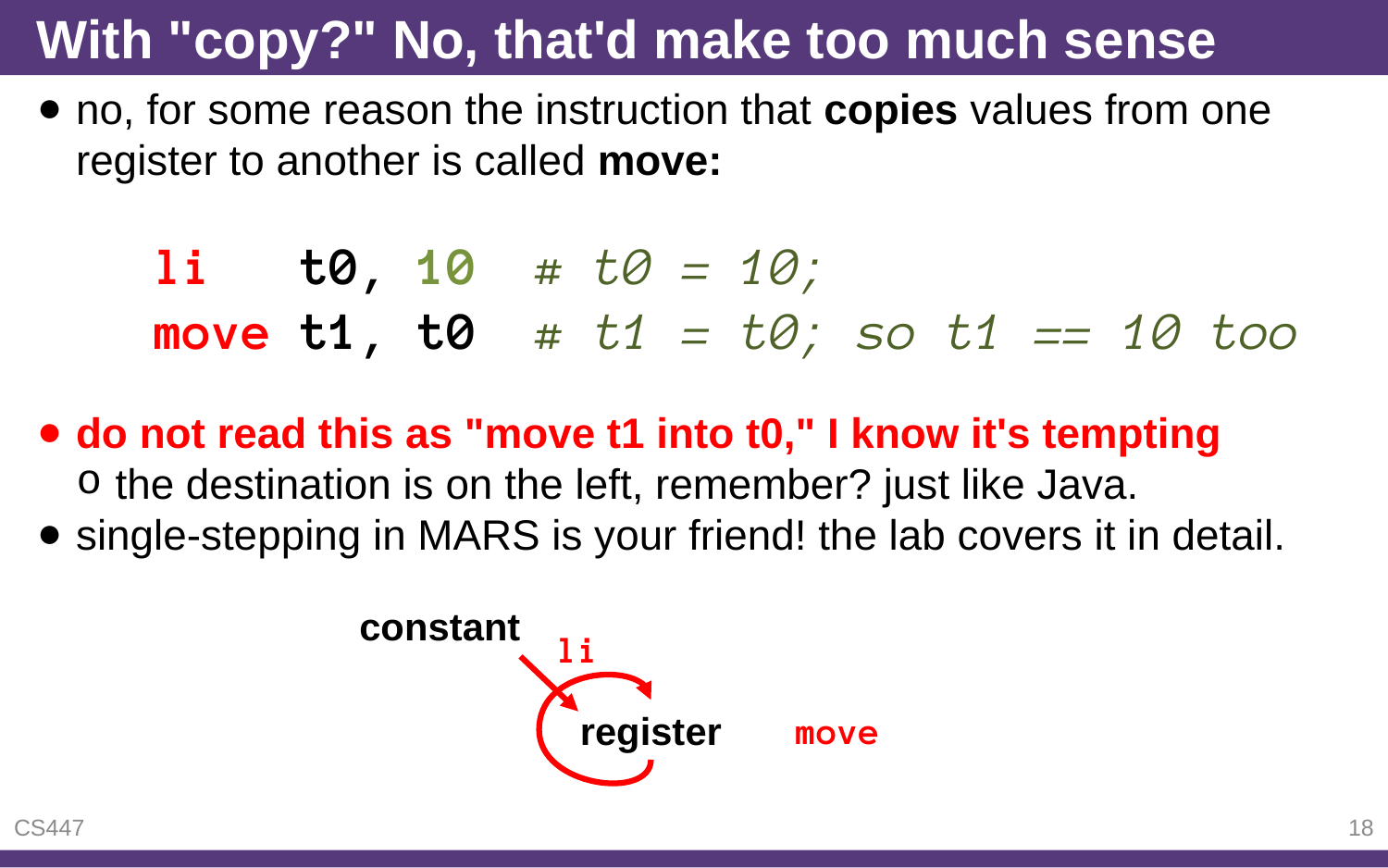

# With "copy?" No, that'd make too much sense
no, for some reason the instruction that copies values from one register to another is called move:

li   t0, 10  # t0 = 10;
move t1, t0  # t1 = t0; so t1 == 10 too

do not read this as "move t1 into t0," I know it's tempting
the destination is on the left, remember? just like Java.
single-stepping in MARS is your friend! the lab covers it in detail.
constant
li
move
register
CS447
18